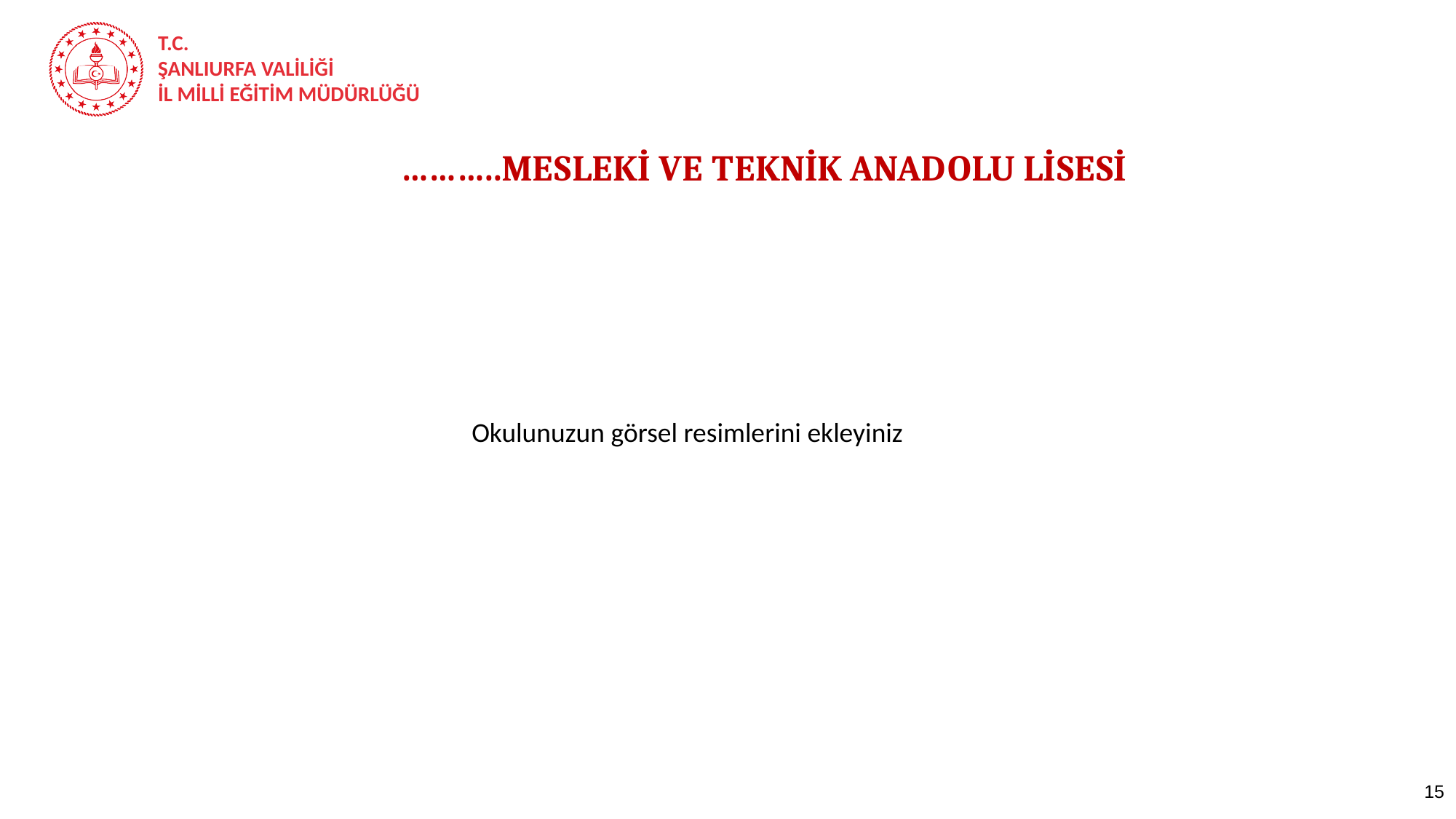

………..MESLEKİ VE TEKNİK ANADOLU LİSESİ
Okulunuzun görsel resimlerini ekleyiniz